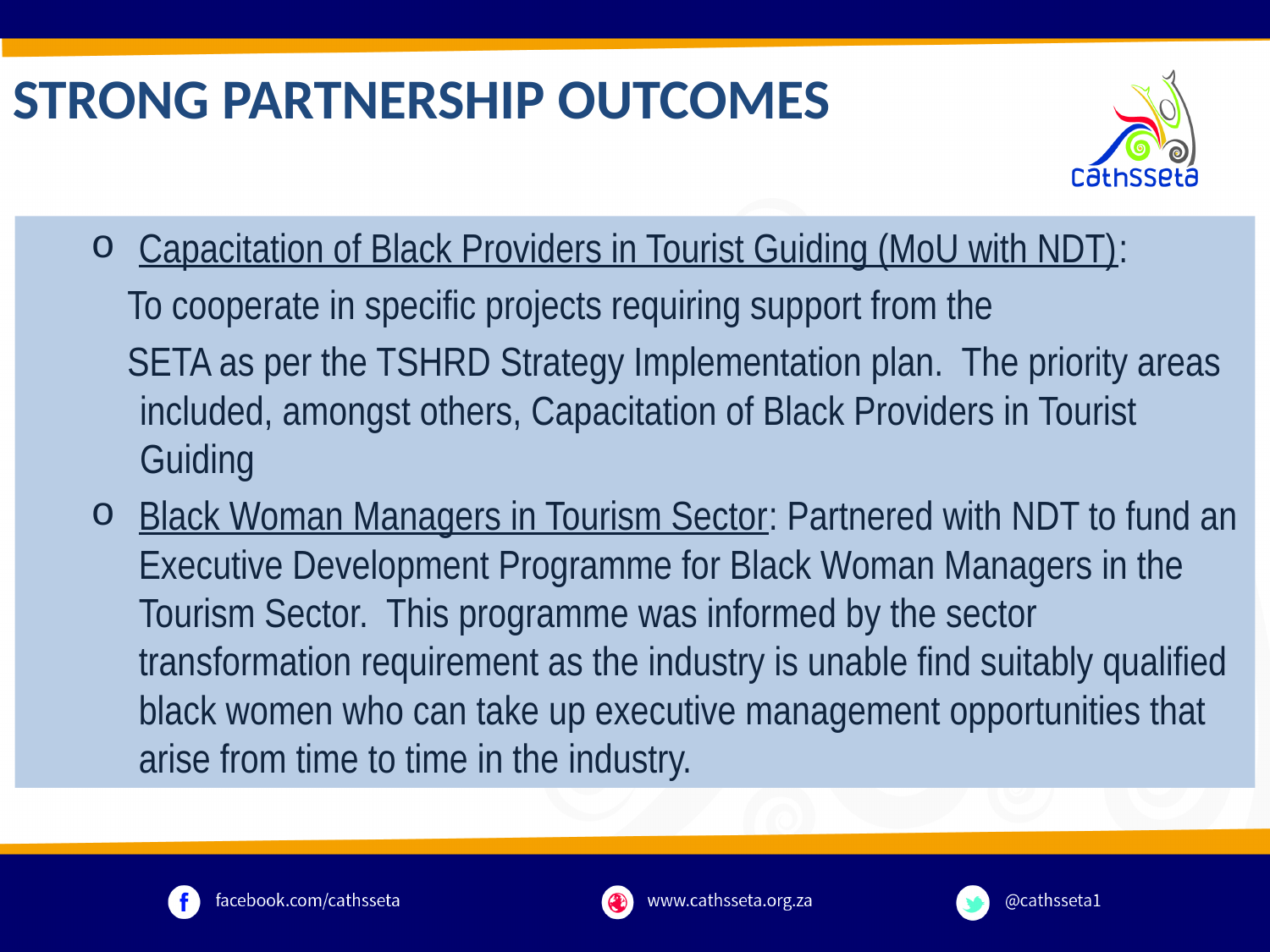

STRONG PARTNERSHIP OUTCOMES
Capacitation of Black Providers in Tourist Guiding (MoU with NDT):
To cooperate in specific projects requiring support from the
SETA as per the TSHRD Strategy Implementation plan.  The priority areas included, amongst others, Capacitation of Black Providers in Tourist Guiding
Black Woman Managers in Tourism Sector: Partnered with NDT to fund an Executive Development Programme for Black Woman Managers in the Tourism Sector.  This programme was informed by the sector transformation requirement as the industry is unable find suitably qualified black women who can take up executive management opportunities that arise from time to time in the industry.